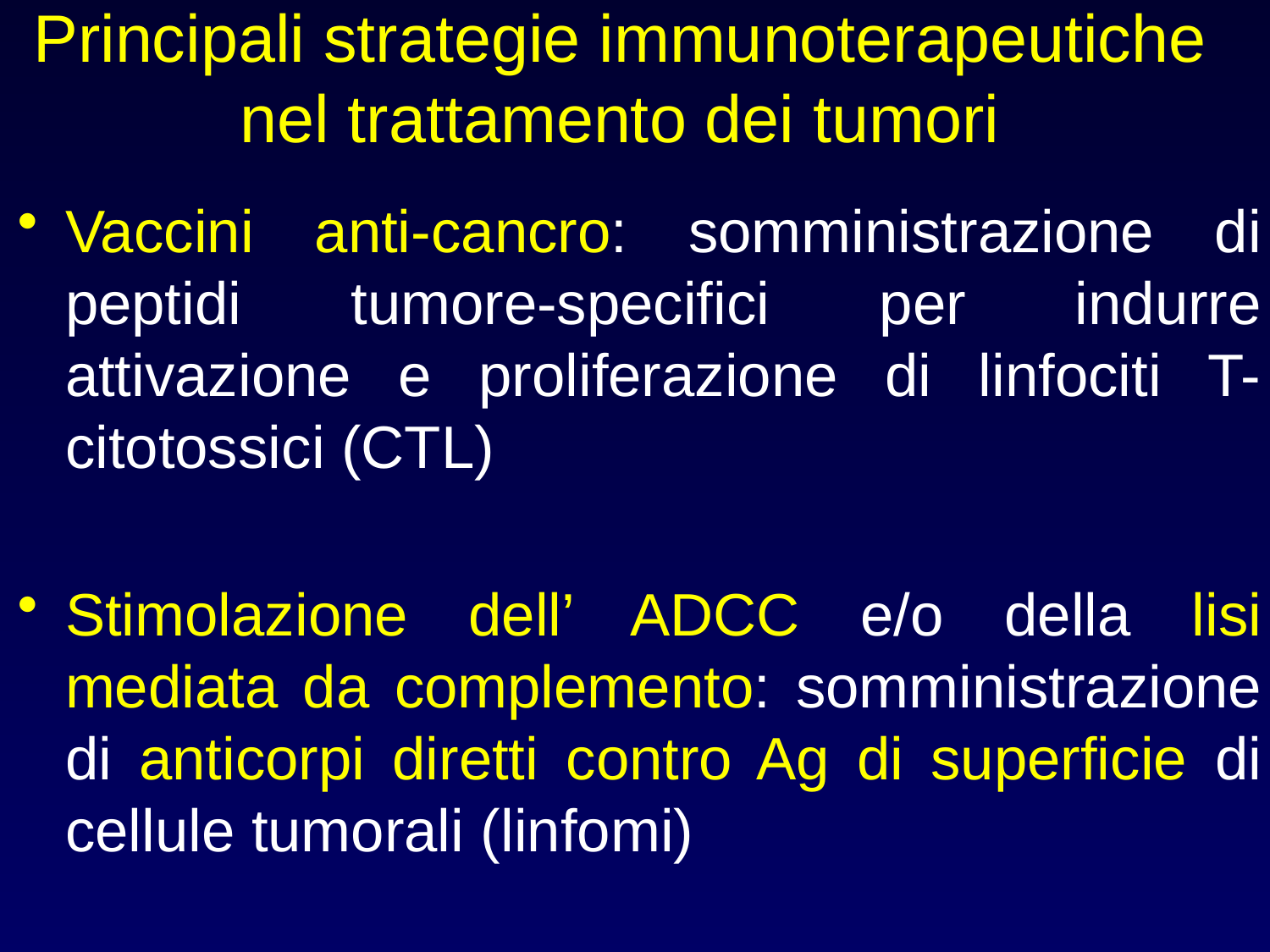

# Principali strategie immunoterapeutiche nel trattamento dei tumori
Vaccini anti-cancro: somministrazione di peptidi tumore-specifici per indurre attivazione e proliferazione di linfociti T-citotossici (CTL)

Stimolazione dell’ ADCC e/o della lisi mediata da complemento: somministrazione di anticorpi diretti contro Ag di superficie di cellule tumorali (linfomi)